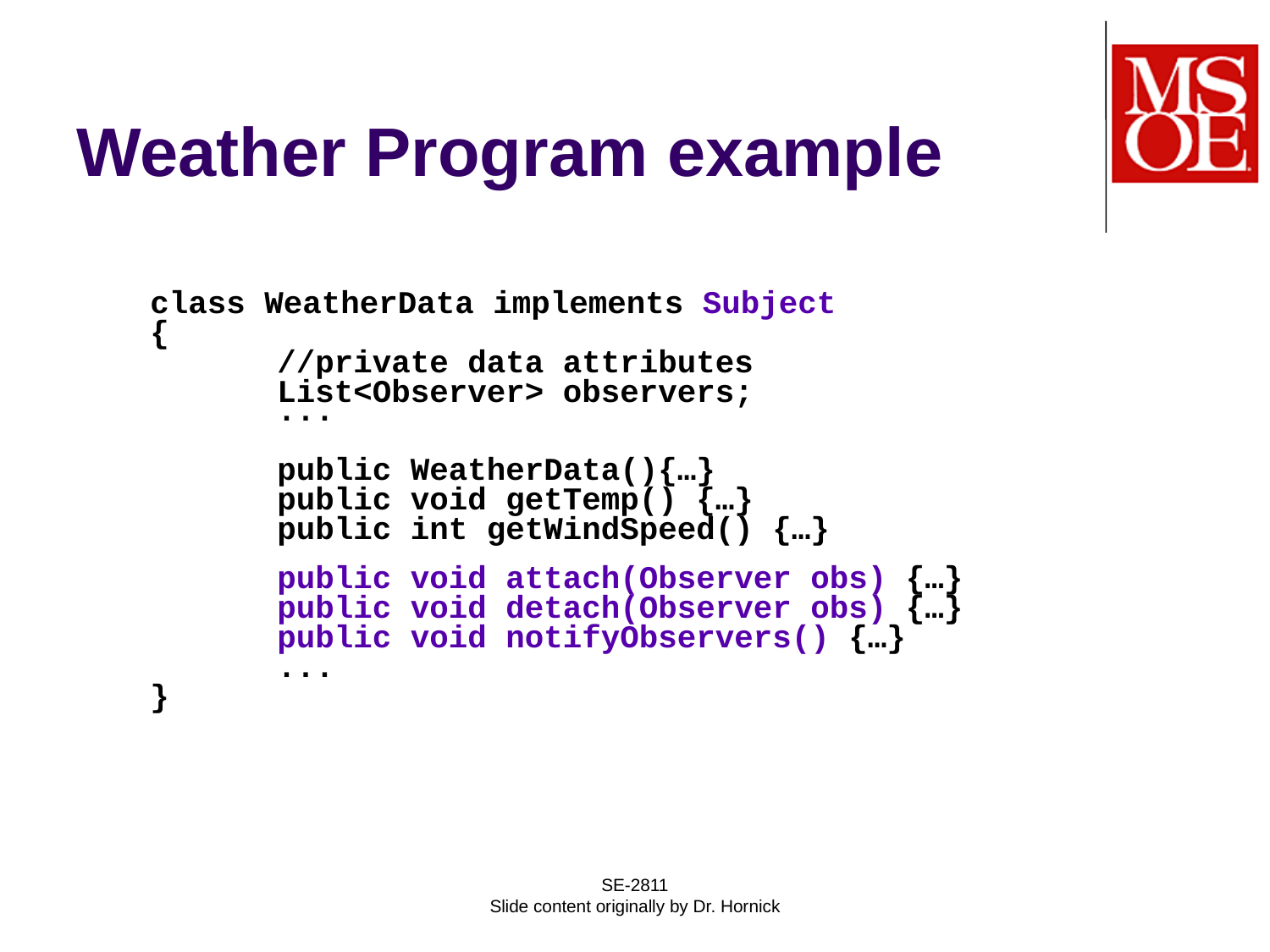

# Weather Program example

class WeatherData implements Subject
{
	//private data attributes
	List<Observer> observers;
	...

	public WeatherData(){…}
	public void getTemp() {…}
	public int getWindSpeed() {…}
	public void attach(Observer obs) {…}
	public void detach(Observer obs) {…}
	public void notifyObservers() {…}
	...
}

SE-2811
Slide content originally by Dr. Hornick